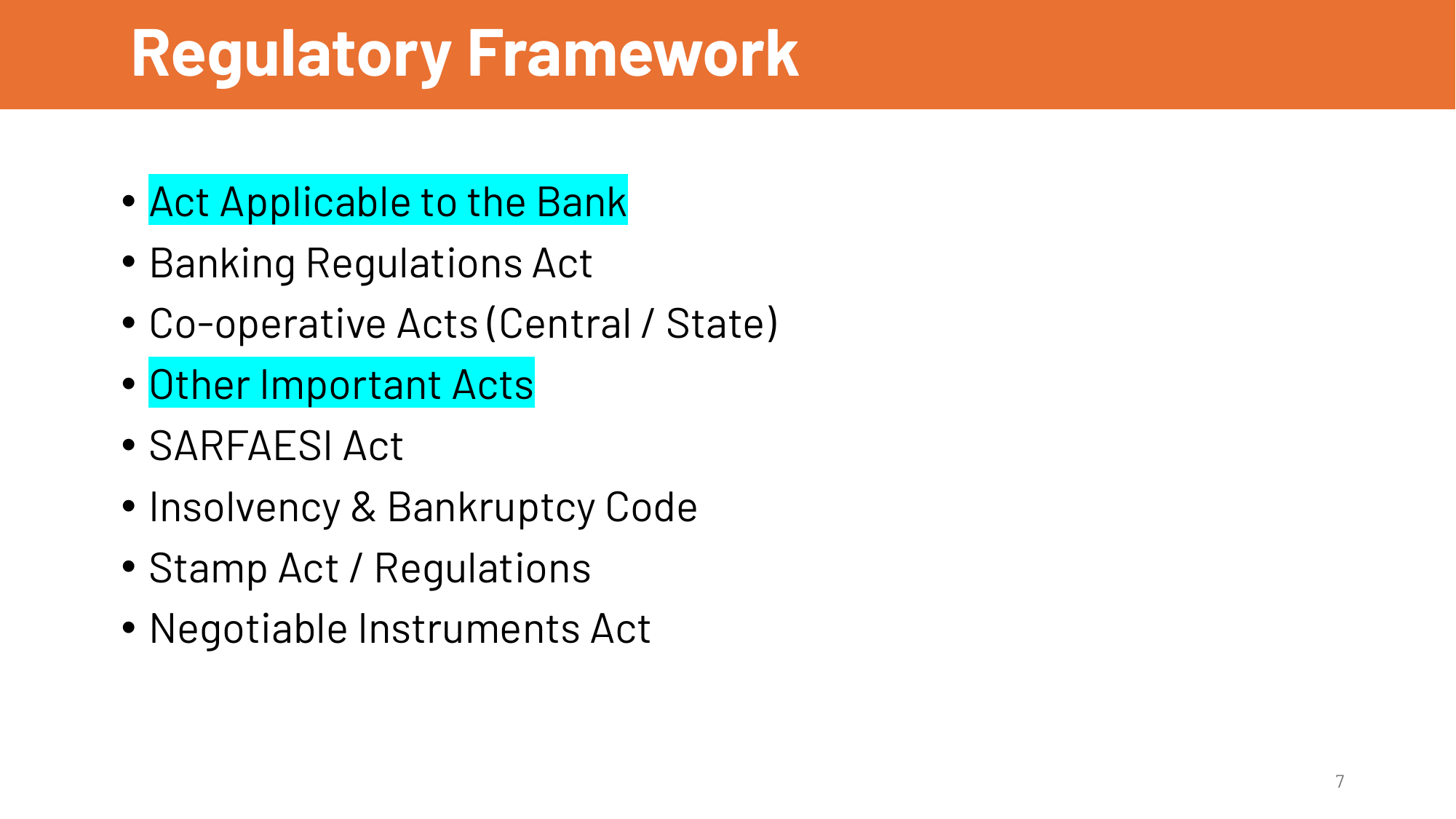

# Regulatory Framework
Act Applicable to the Bank
Banking Regulations Act
Co-operative Acts (Central / State)
Other Important Acts
SARFAESI Act
Insolvency & Bankruptcy Code
Stamp Act / Regulations
Negotiable Instruments Act

7